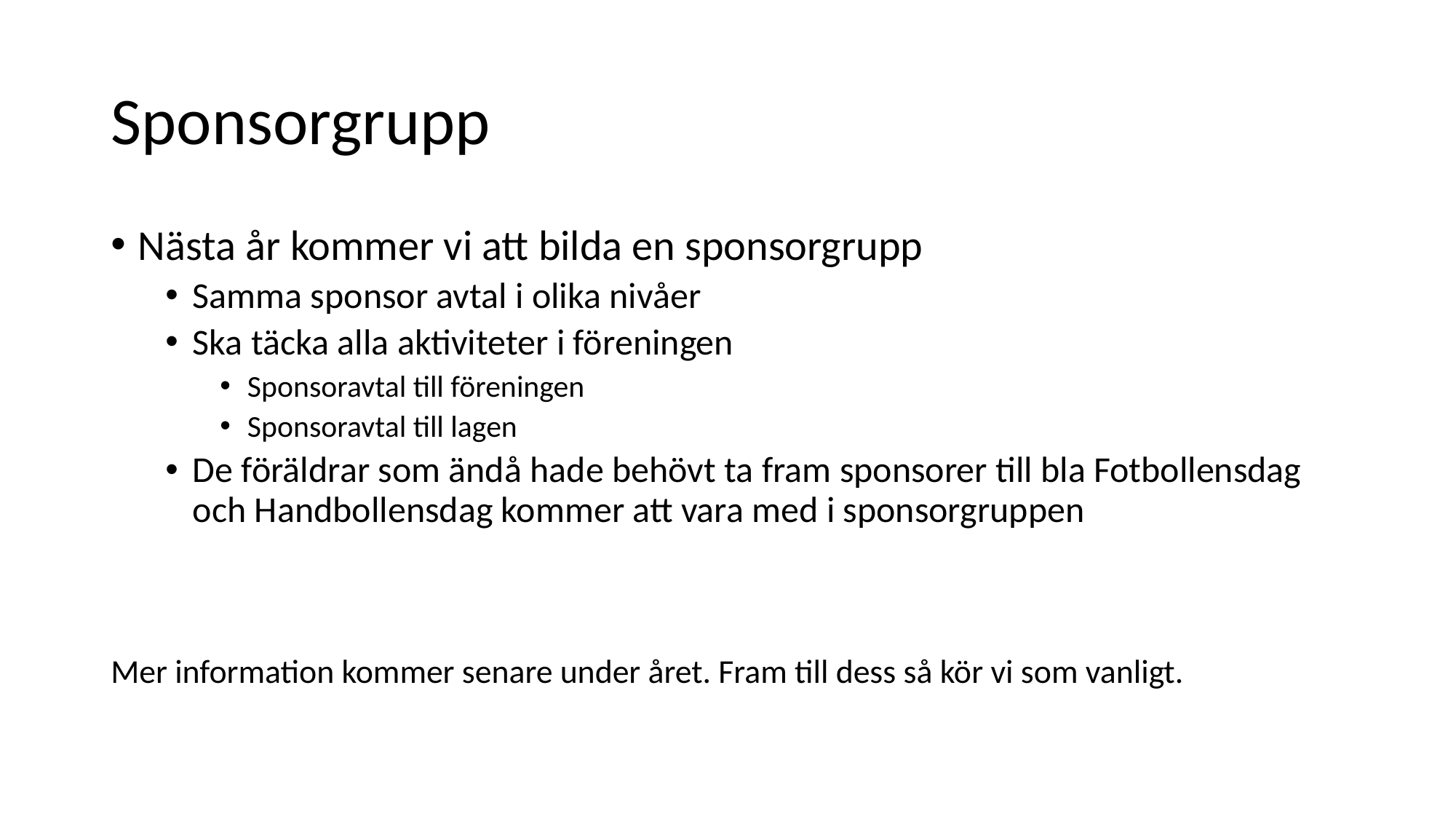

# Sponsorgrupp
Nästa år kommer vi att bilda en sponsorgrupp
Samma sponsor avtal i olika nivåer
Ska täcka alla aktiviteter i föreningen
Sponsoravtal till föreningen
Sponsoravtal till lagen
De föräldrar som ändå hade behövt ta fram sponsorer till bla Fotbollensdag och Handbollensdag kommer att vara med i sponsorgruppen

Mer information kommer senare under året. Fram till dess så kör vi som vanligt.